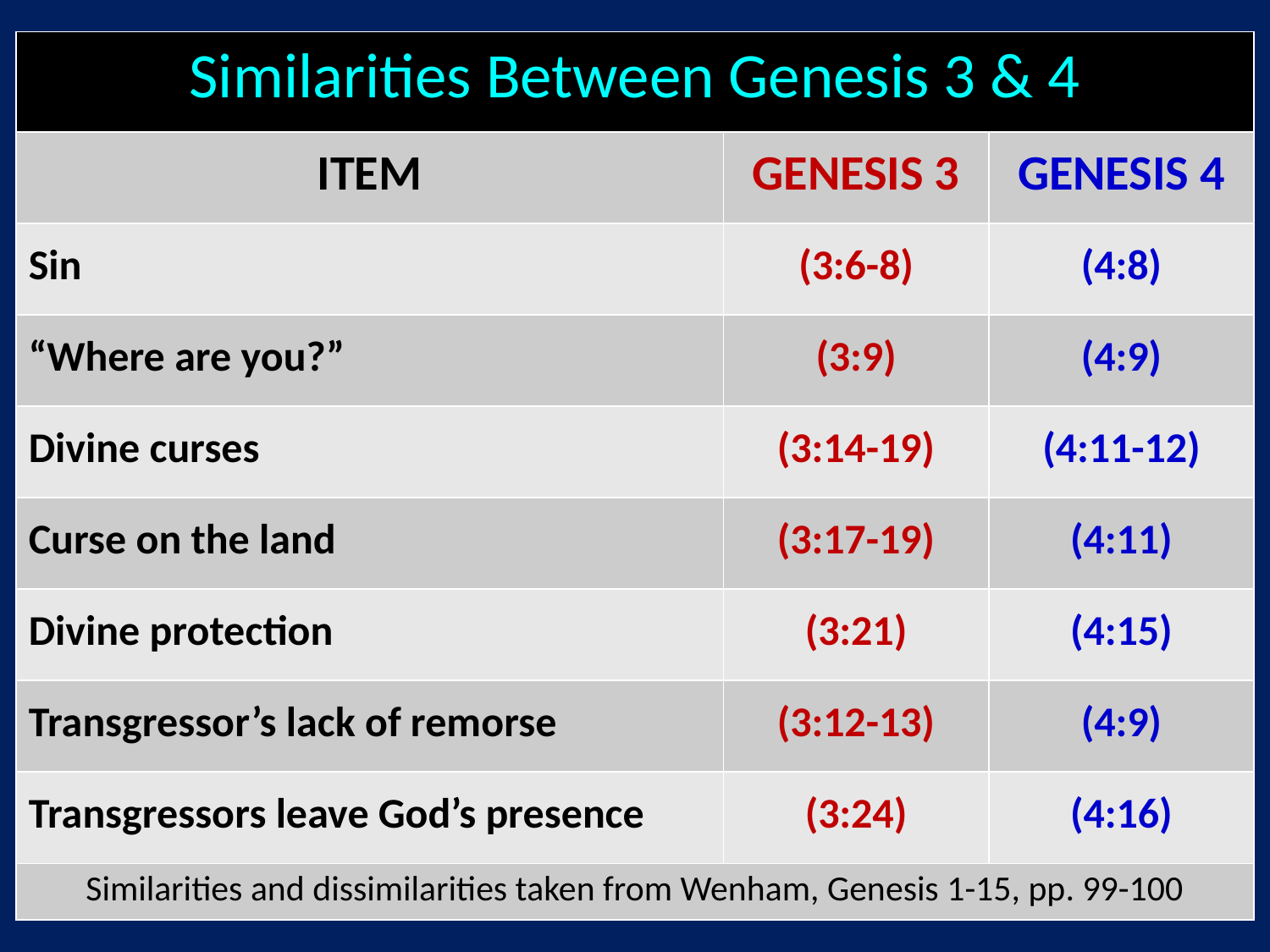

| Similarities Between Genesis 3 & 4 |  |  |
| --- | --- | --- |
| ITEM | GENESIS 3 | GENESIS 4 |
| Sin | (3:6-8) | (4:8) |
| “Where are you?” | (3:9) | (4:9) |
| Divine curses | (3:14-19) | (4:11-12) |
| Curse on the land | (3:17-19) | (4:11) |
| Divine protection | (3:21) | (4:15) |
| Transgressor’s lack of remorse | (3:12-13) | (4:9) |
| Transgressors leave God’s presence | (3:24) | (4:16) |
| Similarities and dissimilarities taken from Wenham, Genesis 1-15, pp. 99-100 |  |  |